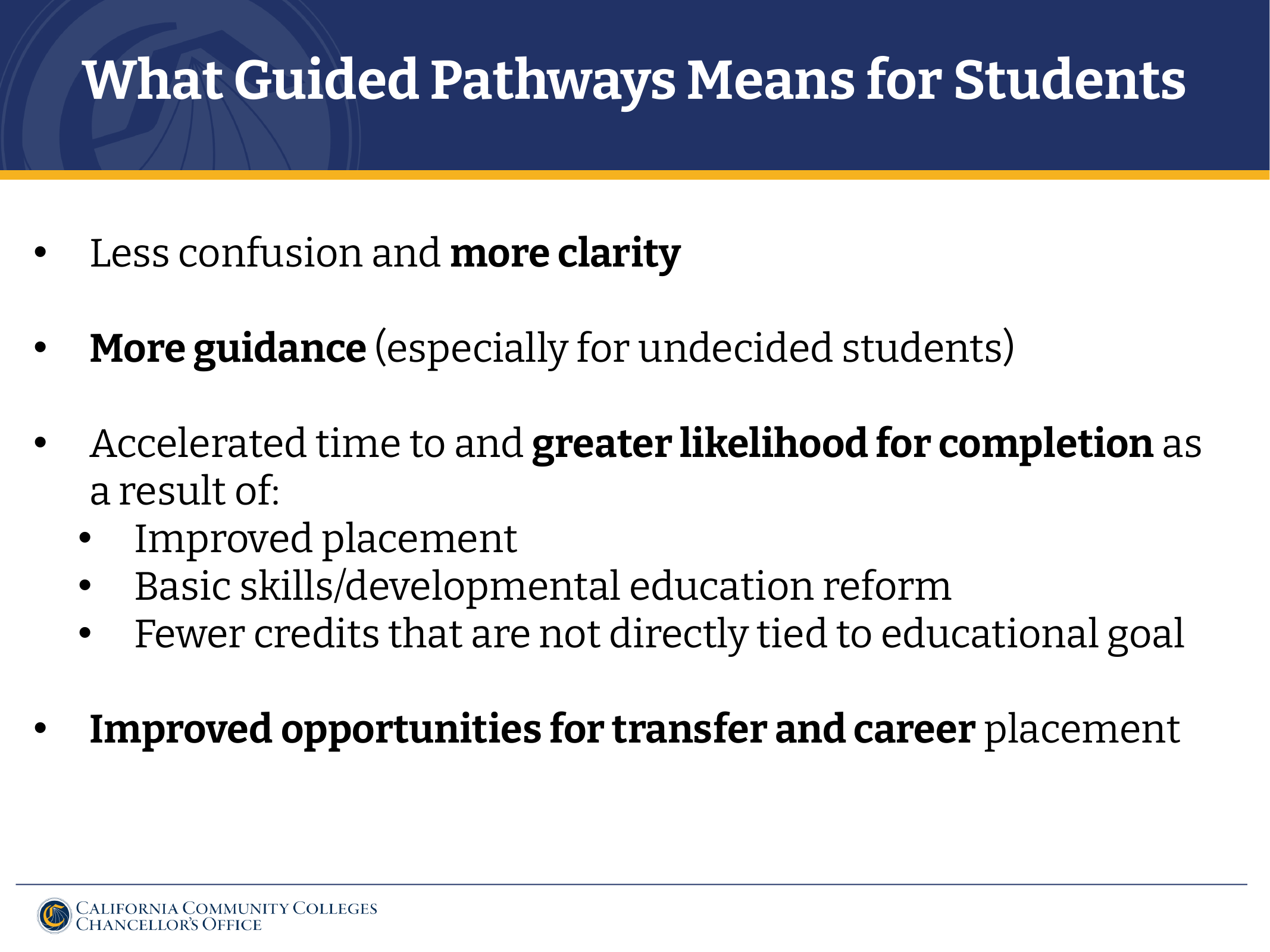

What Guided Pathways Means for Students
Less confusion and more clarity

More guidance (especially for undecided students)

Accelerated time to and greater likelihood for completion as a result of:
Improved placement
Basic skills/developmental education reform
Fewer credits that are not directly tied to educational goal

Improved opportunities for transfer and career placement